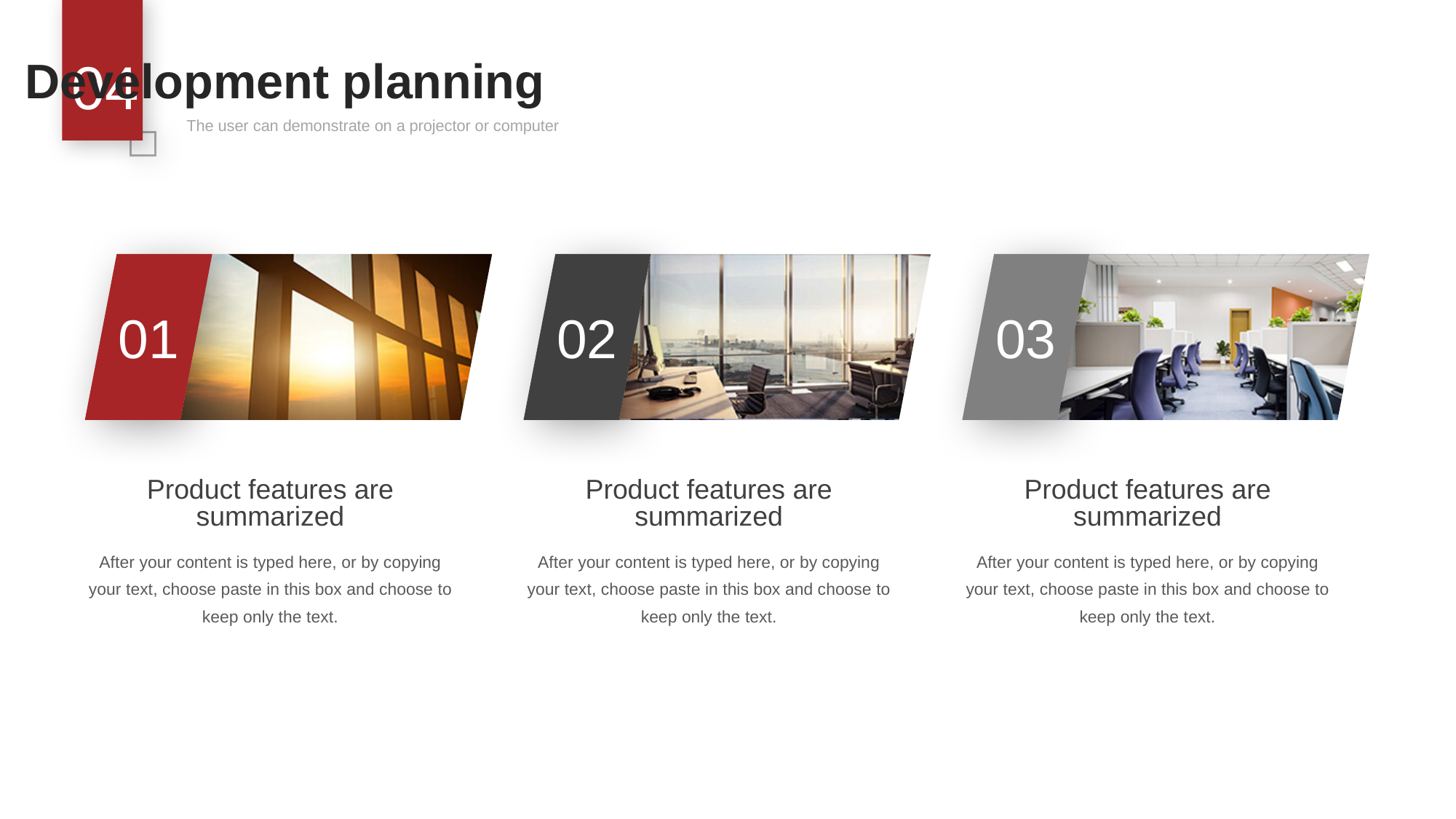

04
Development planning
The user can demonstrate on a projector or computer
01

02

03

Product features are summarized
After your content is typed here, or by copying your text, choose paste in this box and choose to keep only the text.
Product features are summarized
After your content is typed here, or by copying your text, choose paste in this box and choose to keep only the text.
Product features are summarized
After your content is typed here, or by copying your text, choose paste in this box and choose to keep only the text.